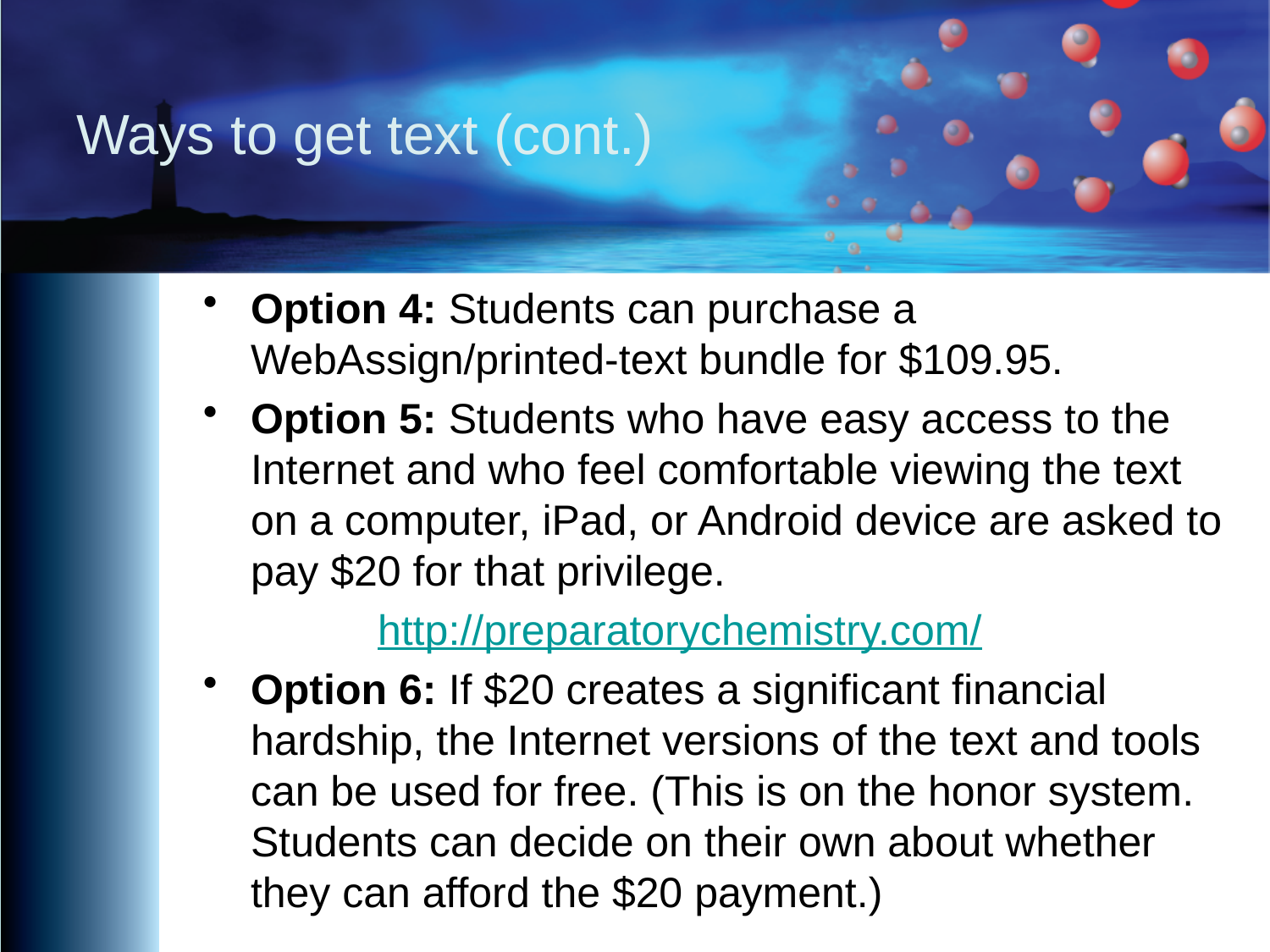

# Ways to get text (cont.)
Option 4: Students can purchase a WebAssign/printed-text bundle for $109.95.
Option 5: Students who have easy access to the Internet and who feel comfortable viewing the text on a computer, iPad, or Android device are asked to pay $20 for that privilege.
		http://preparatorychemistry.com/
Option 6: If $20 creates a significant financial hardship, the Internet versions of the text and tools can be used for free. (This is on the honor system. Students can decide on their own about whether they can afford the $20 payment.)